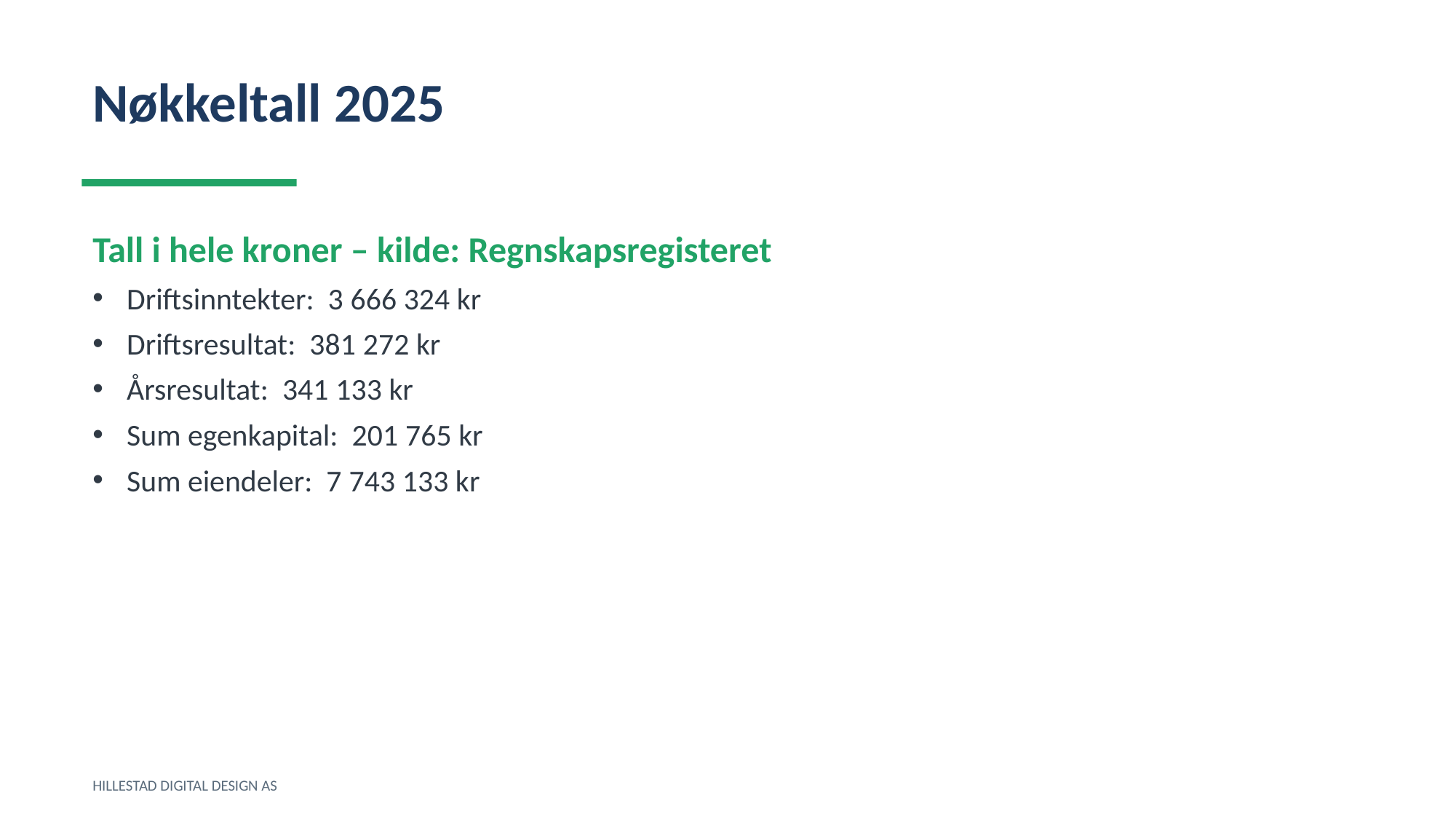

Nøkkeltall 2025

Tall i hele kroner – kilde: Regnskapsregisteret
Driftsinntekter:  3 666 324 kr
Driftsresultat:  381 272 kr
Årsresultat:  341 133 kr
Sum egenkapital:  201 765 kr
Sum eiendeler:  7 743 133 kr
HILLESTAD DIGITAL DESIGN AS